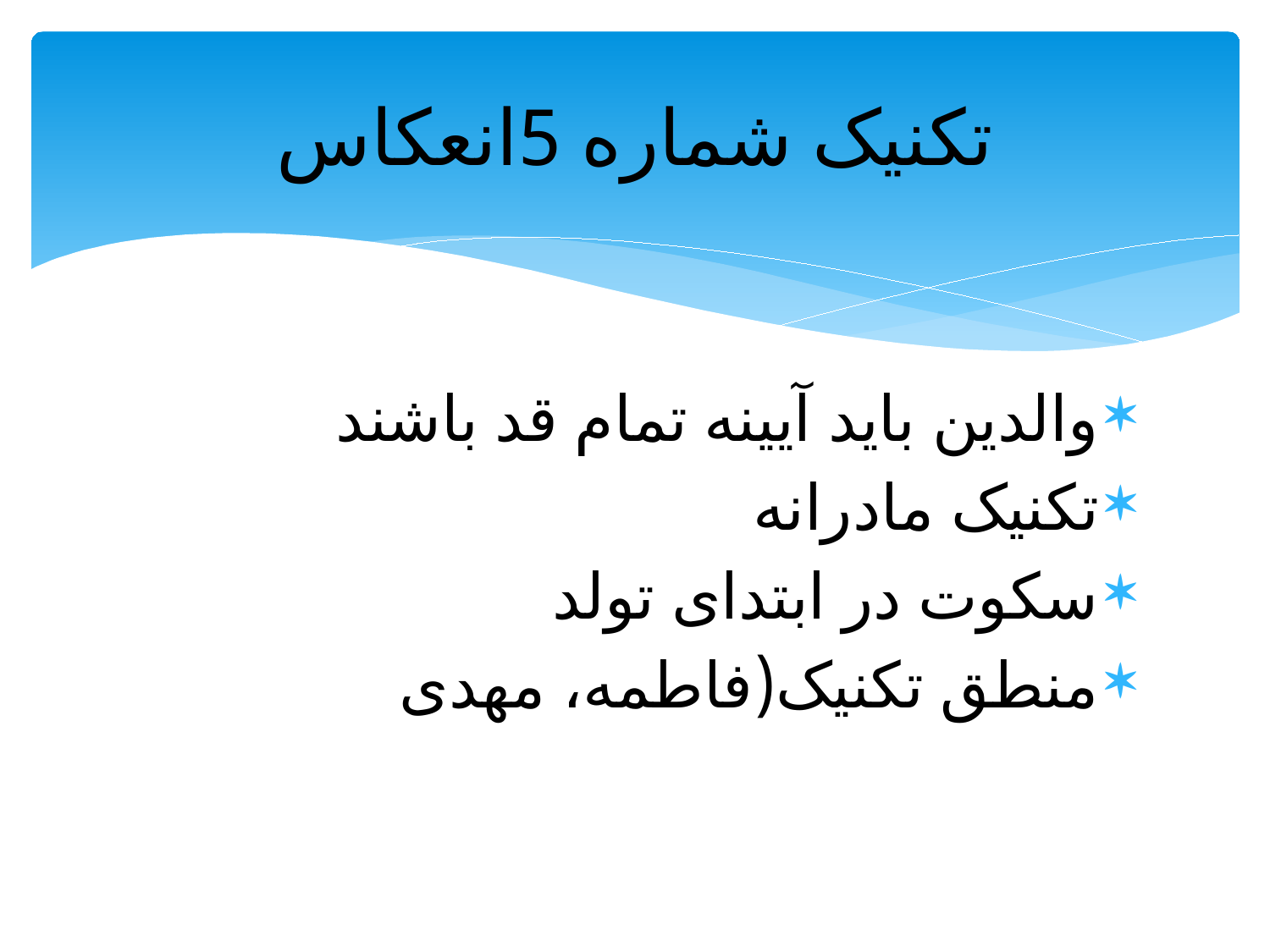

# تکنیک شماره 5انعکاس
والدین باید آیینه تمام قد باشند
تکنیک مادرانه
سکوت در ابتدای تولد
منطق تکنیک(فاطمه، مهدی